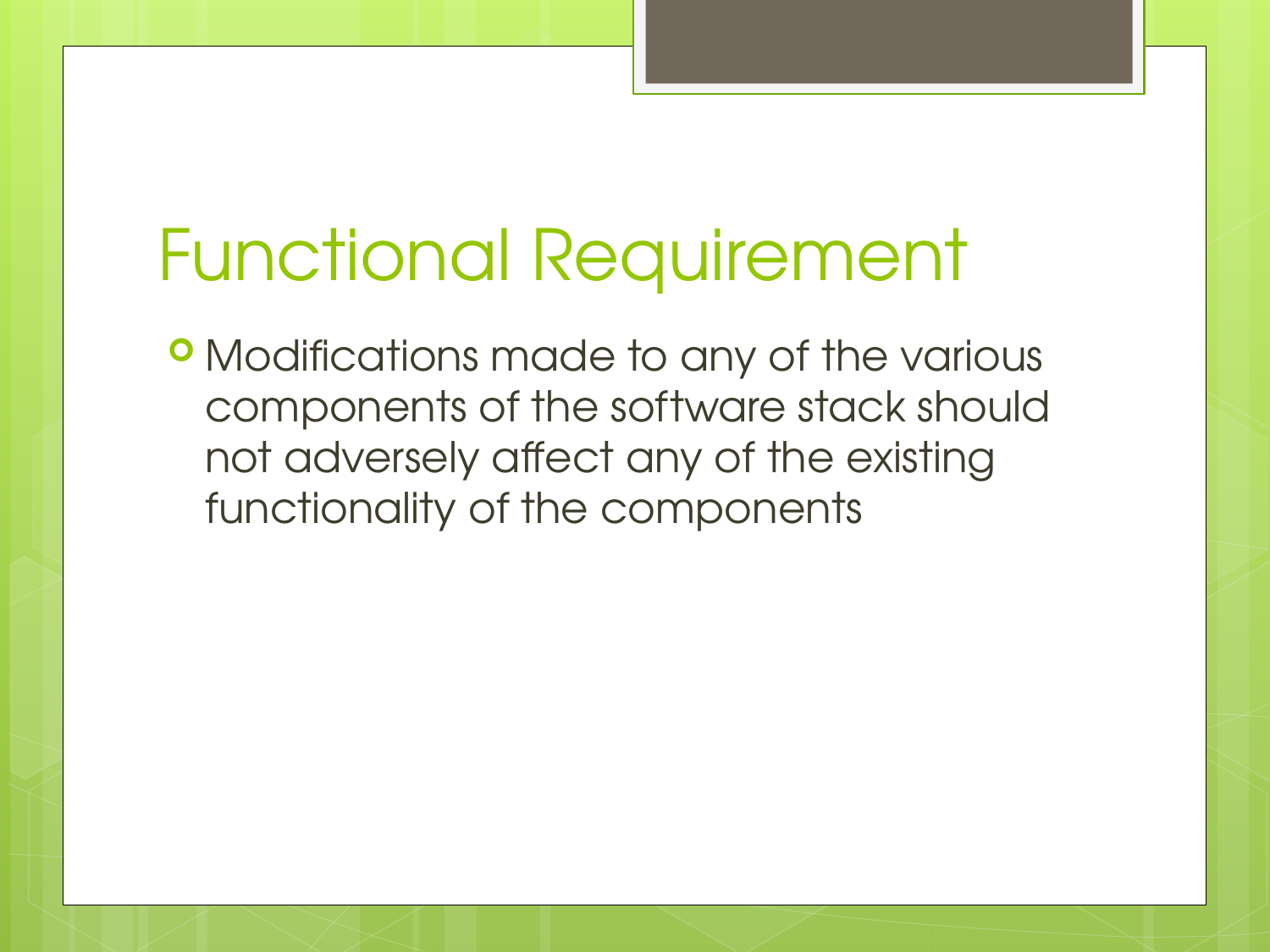

# Functional Requirement
Modifications made to any of the various components of the software stack should not adversely affect any of the existing functionality of the components